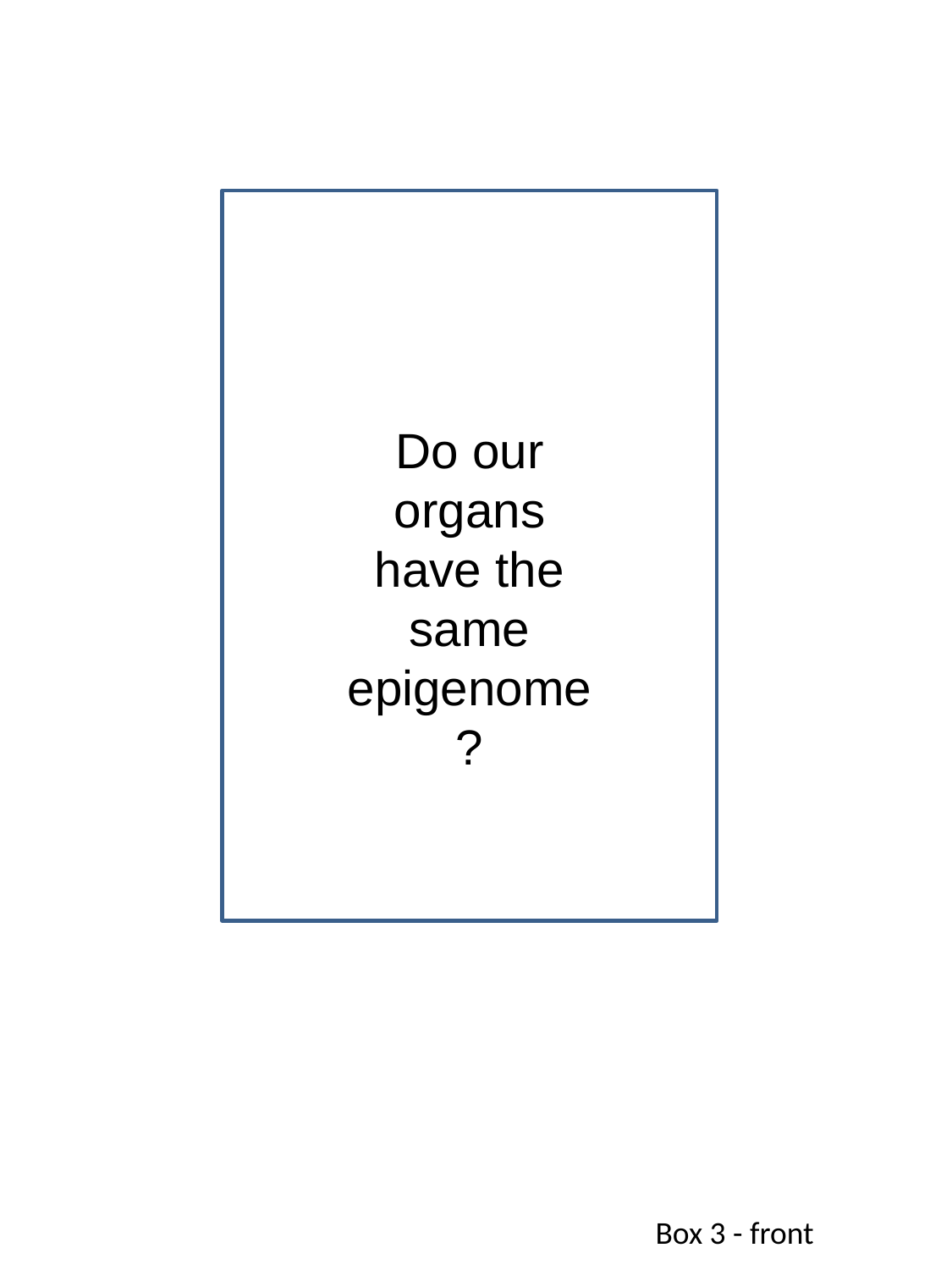

Do our organs have the same epigenome?
Box 3 - front